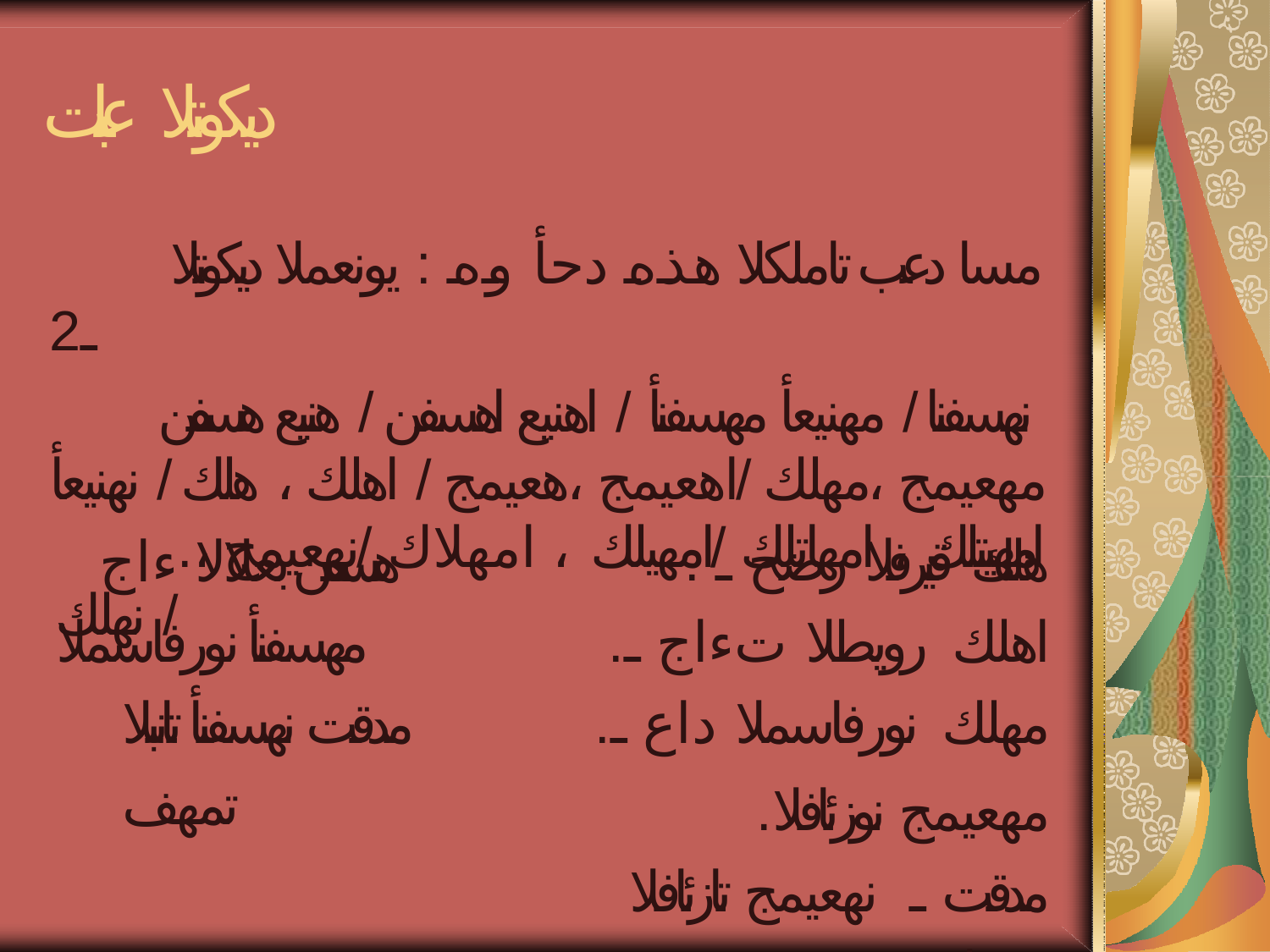

# ديكوتلا عبات
مسا دعب تاملكلا هذه دحأ وه : يونعملا ديكوتلا ـ2
نهسفنا / مهنيعأ مهسفنأ / اهنيع اهسفن  / هنيع هسفن  مهعيمج ،مهلك /اهعيمج ،هعيمج / اهلك ، هلك / نهنيعأ
.امهيتلك  ، امهاتلك  /امهيلك  ، امهلاك /نهعيمج ، نهلك /

هسفن بعلالا ءاج
مهسفنأ نورفاسملا مدقت  نهسفنأ تانبلا تمهف
. هلك  قيرفلا    رضح ـ
.اهلك  رويطلا  تءاج ـ
.مهلك  نورفاسملا  داع ـ
.مهعيمج نوزئافلا مدقت ـ  نهعيمج تازئافلا  تمرك ـ